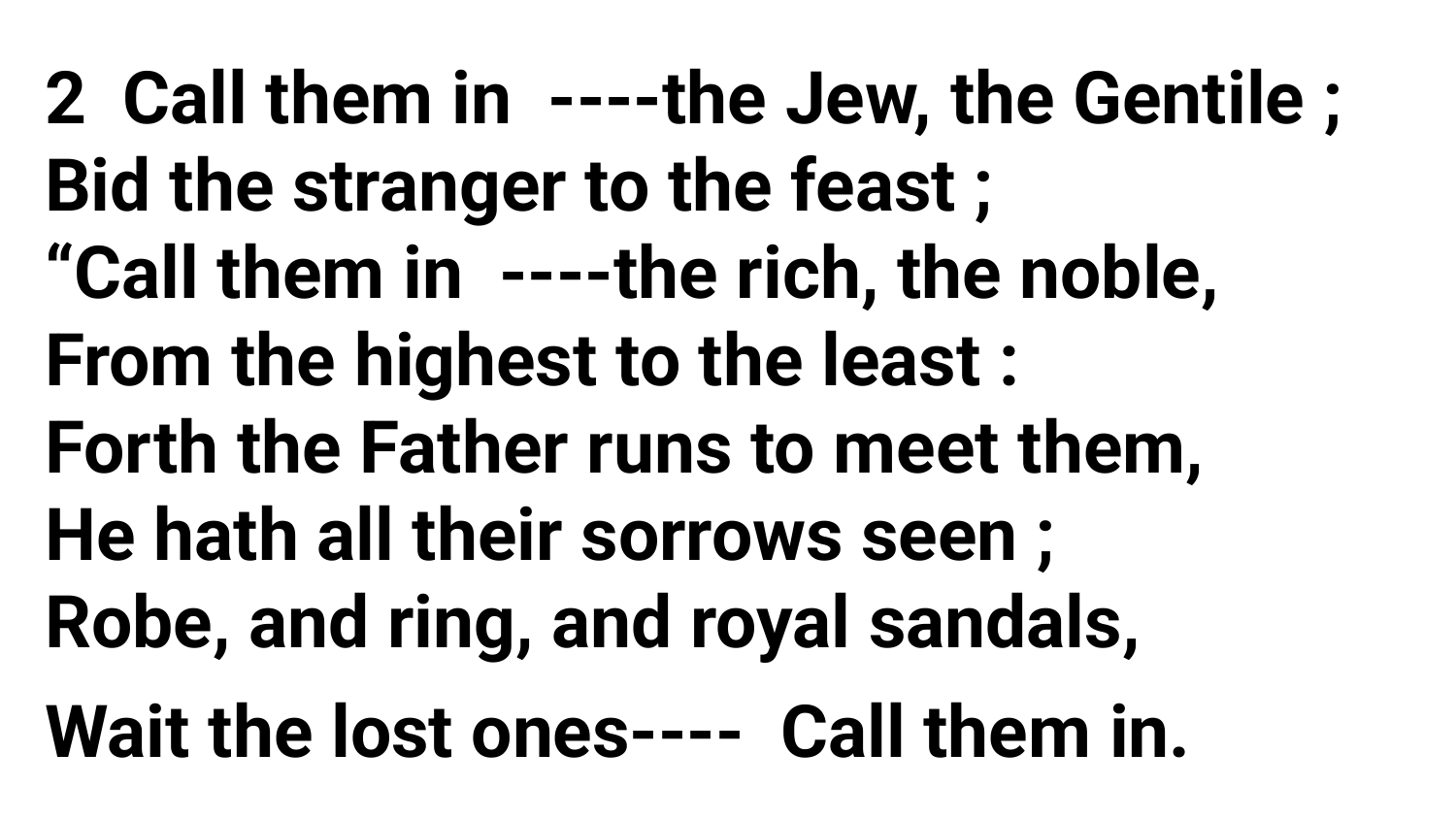

2  Call them in  ----the Jew, the Gentile ;
Bid the stranger to the feast ;
“Call them in  ----the rich, the noble,
From the highest to the least :
Forth the Father runs to meet them,
He hath all their sorrows seen ;
Robe, and ring, and royal sandals,
Wait the lost ones----  Call them in.